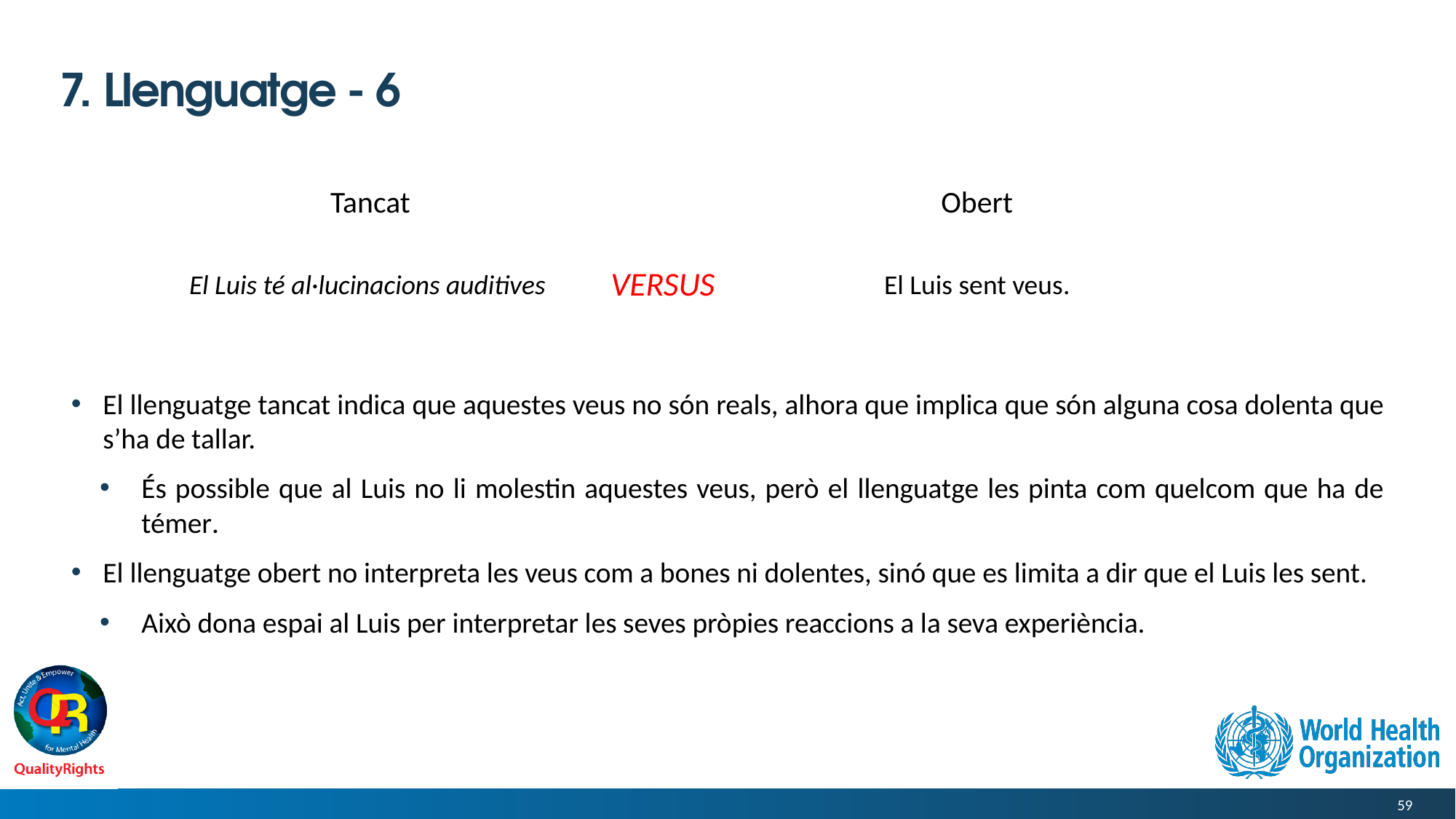

# 7. Llenguatge - 6

El llenguatge tancat indica que aquestes veus no són reals, alhora que implica que són alguna cosa dolenta que s’ha de tallar.
És possible que al Luis no li molestin aquestes veus, però el llenguatge les pinta com quelcom que ha de témer.
El llenguatge obert no interpreta les veus com a bones ni dolentes, sinó que es limita a dir que el Luis les sent.
Això dona espai al Luis per interpretar les seves pròpies reaccions a la seva experiència.

| Tancat |  | Obert |
| --- | --- | --- |
| El Luis té al·lucinacions auditives | VERSUS | El Luis sent veus. |